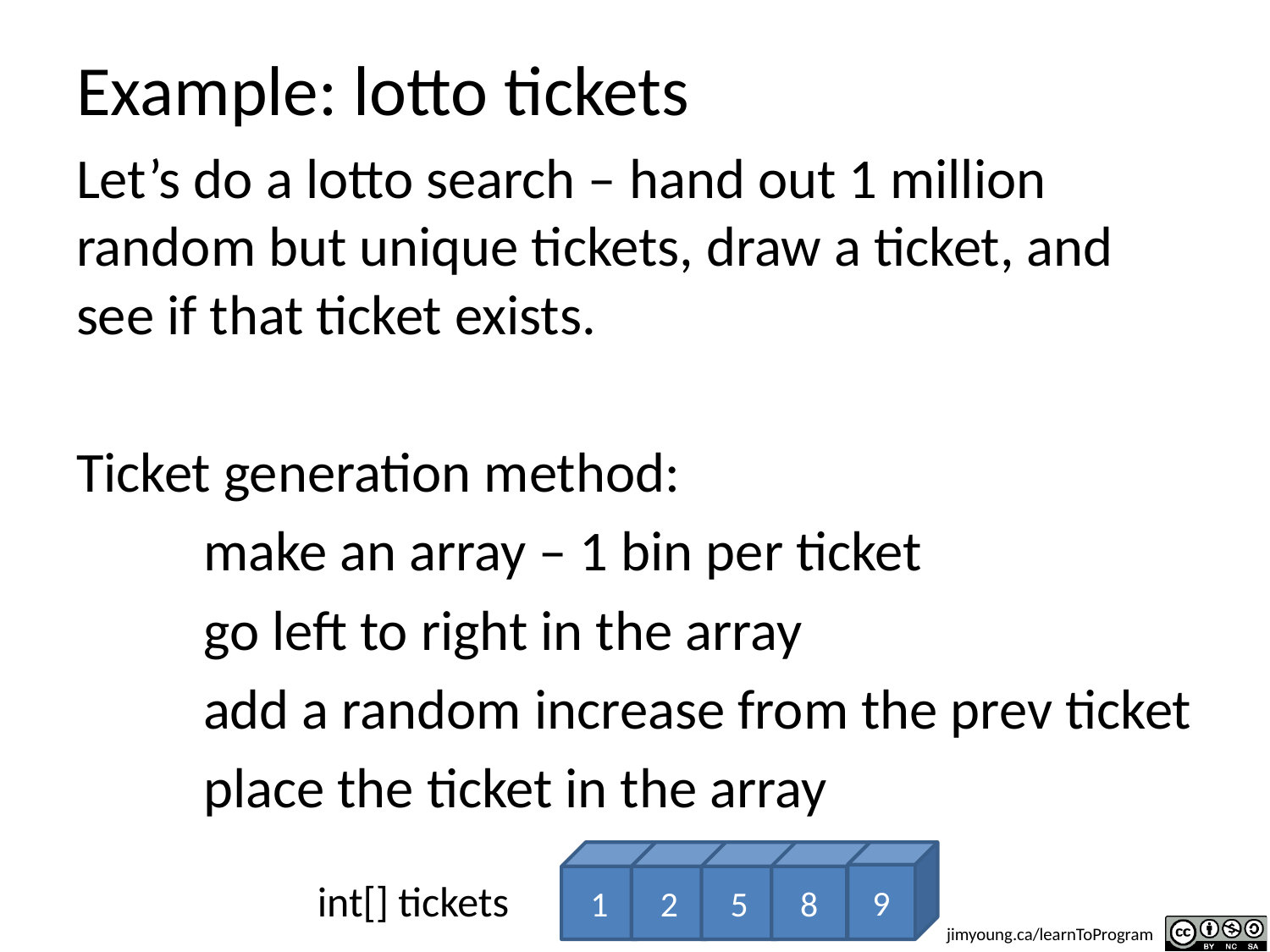

# Example: lotto tickets
Let’s do a lotto search – hand out 1 million random but unique tickets, draw a ticket, and see if that ticket exists.

Ticket generation method:
	make an array – 1 bin per ticket
	go left to right in the array
	add a random increase from the prev ticket
	place the ticket in the array
1
2
5
8
9
int[] tickets